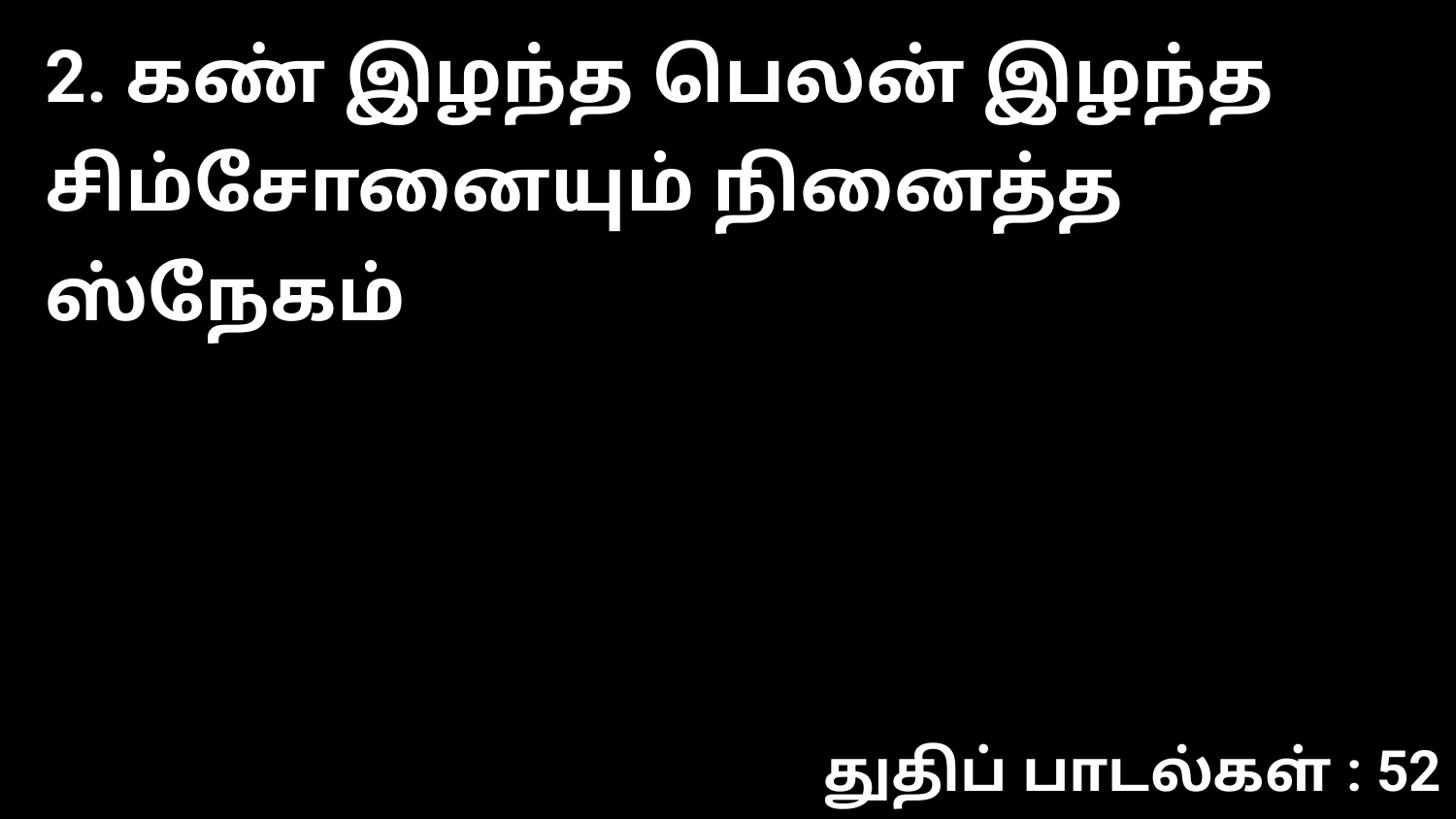

2. கண் இழந்த பெலன் இழந்த சிம்சோனையும் நினைத்த ஸ்நேகம்
துதிப் பாடல்கள் : 52